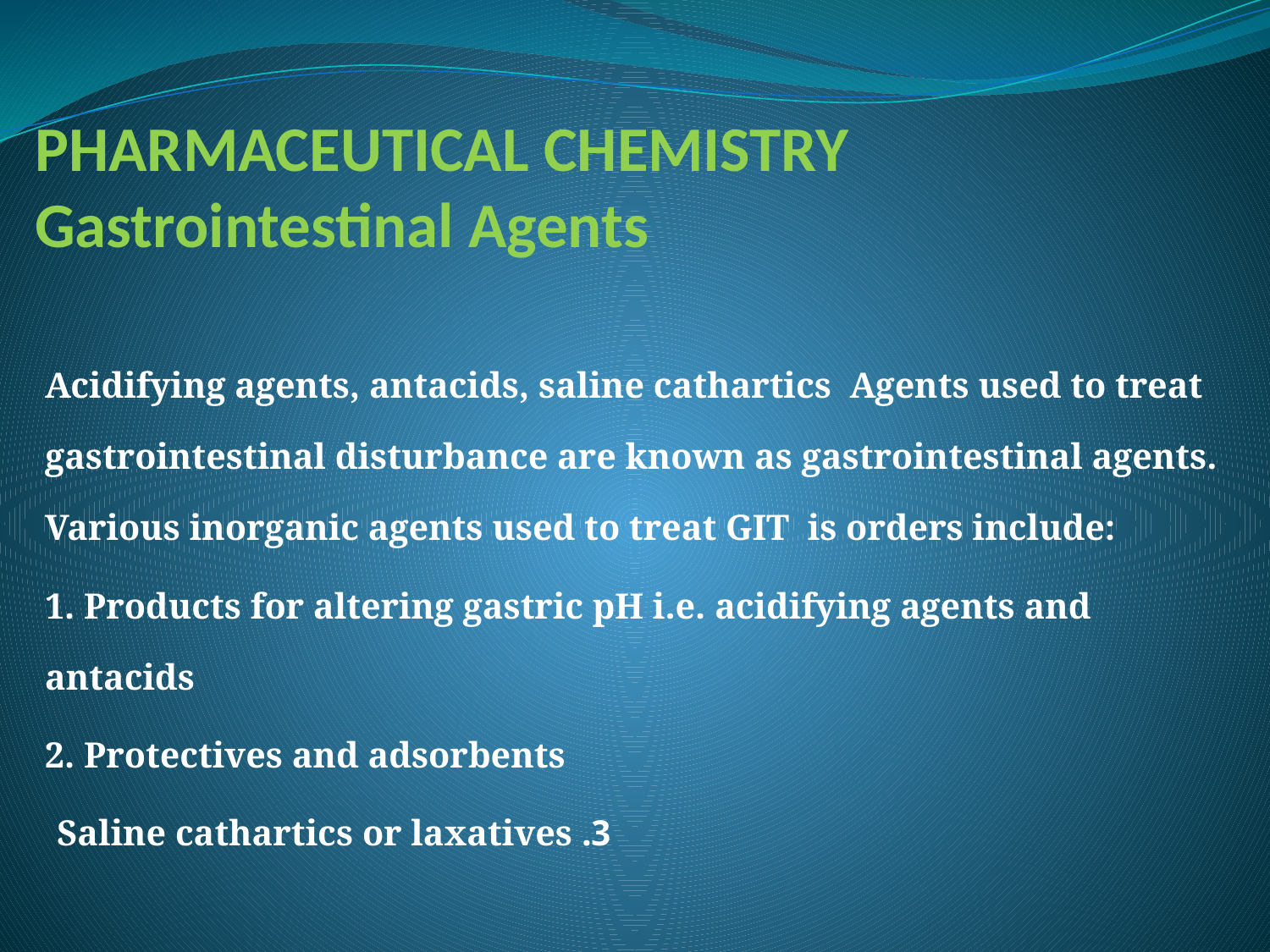

# PHARMACEUTICAL CHEMISTRY Gastrointestinal Agents

Acidifying agents, antacids, saline cathartics  Agents used to treat gastrointestinal disturbance are known as gastrointestinal agents. Various inorganic agents used to treat GIT  is orders include:
1. Products for altering gastric pH i.e. acidifying agents and antacids
2. Protectives and adsorbents
3. Saline cathartics or laxatives